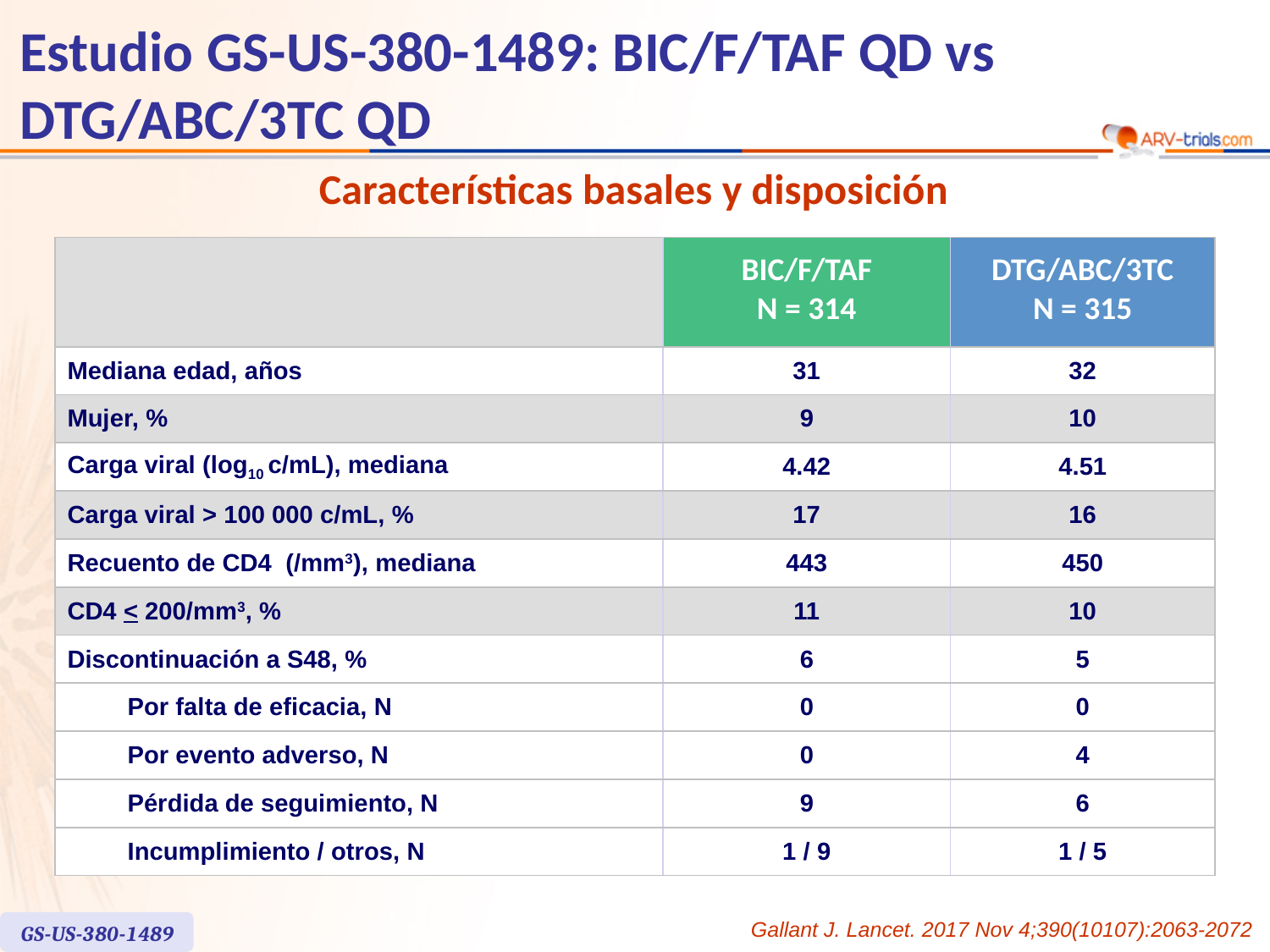

# Estudio GS-US-380-1489: BIC/F/TAF QD vs DTG/ABC/3TC QD
Características basales y disposición
|  |  | BIC/F/TAF N = 314 | DTG/ABC/3TC N = 315 |
| --- | --- | --- | --- |
| Mediana edad, años |  | 31 | 32 |
| Mujer, % |  | 9 | 10 |
| Carga viral (log10 c/mL), mediana |  | 4.42 | 4.51 |
| Carga viral > 100 000 c/mL, % |  | 17 | 16 |
| Recuento de CD4 (/mm3), mediana |  | 443 | 450 |
| CD4 < 200/mm3, % |  | 11 | 10 |
| Discontinuación a S48, % |  | 6 | 5 |
|  | Por falta de eficacia, N | 0 | 0 |
|  | Por evento adverso, N | 0 | 4 |
|  | Pérdida de seguimiento, N | 9 | 6 |
|  | Incumplimiento / otros, N | 1 / 9 | 1 / 5 |
Gallant J. Lancet. 2017 Nov 4;390(10107):2063-2072

GS-US-380-1489